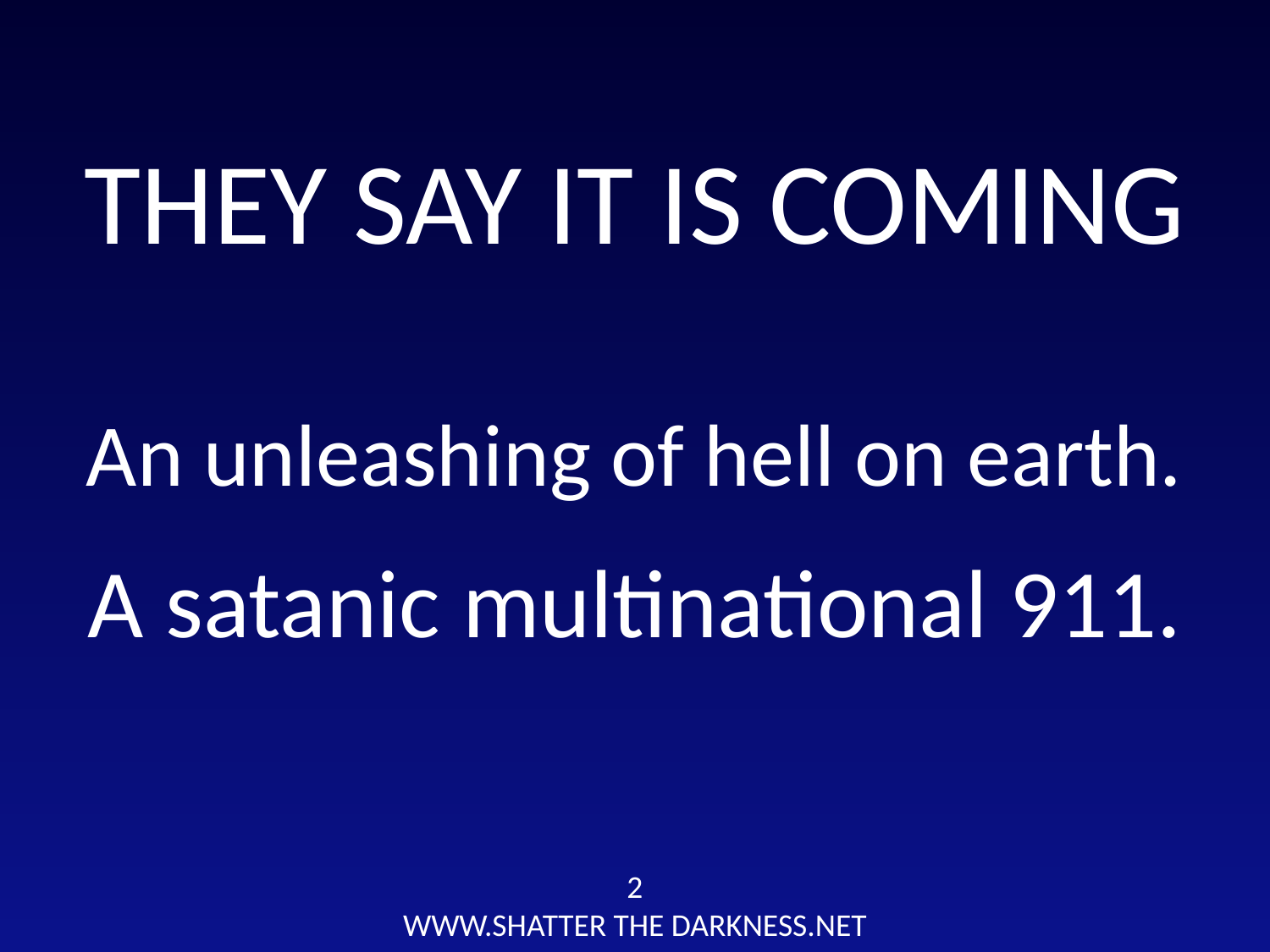

# THEY SAY IT IS COMING
An unleashing of hell on earth.
A satanic multinational 911.
2
WWW.SHATTER THE DARKNESS.NET